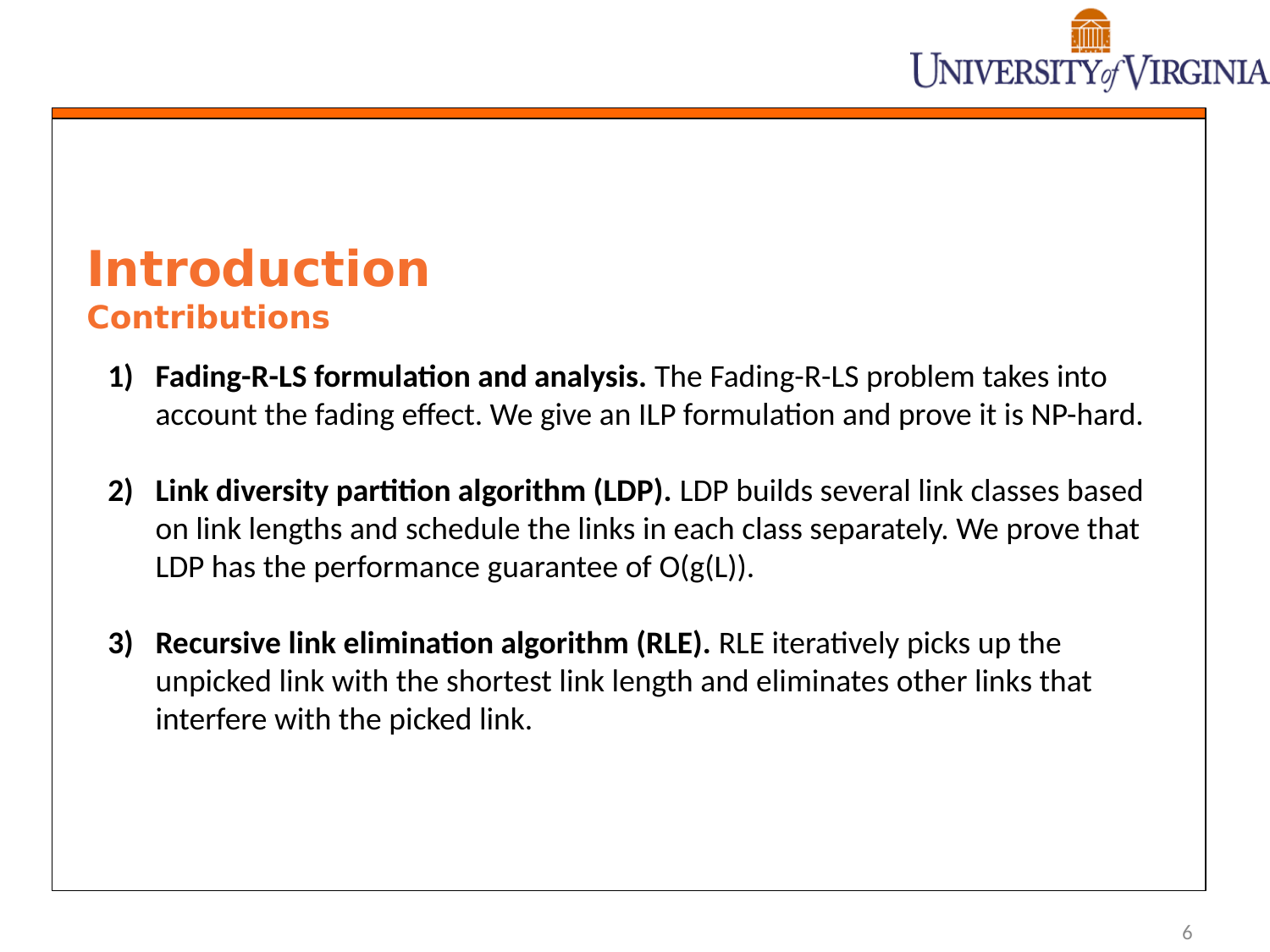

Introduction
Contributions
Fading-R-LS formulation and analysis. The Fading-R-LS problem takes into account the fading effect. We give an ILP formulation and prove it is NP-hard.

Link diversity partition algorithm (LDP). LDP builds several link classes based on link lengths and schedule the links in each class separately. We prove that LDP has the performance guarantee of O(g(L)).

Recursive link elimination algorithm (RLE). RLE iteratively picks up the unpicked link with the shortest link length and eliminates other links that interfere with the picked link.
6